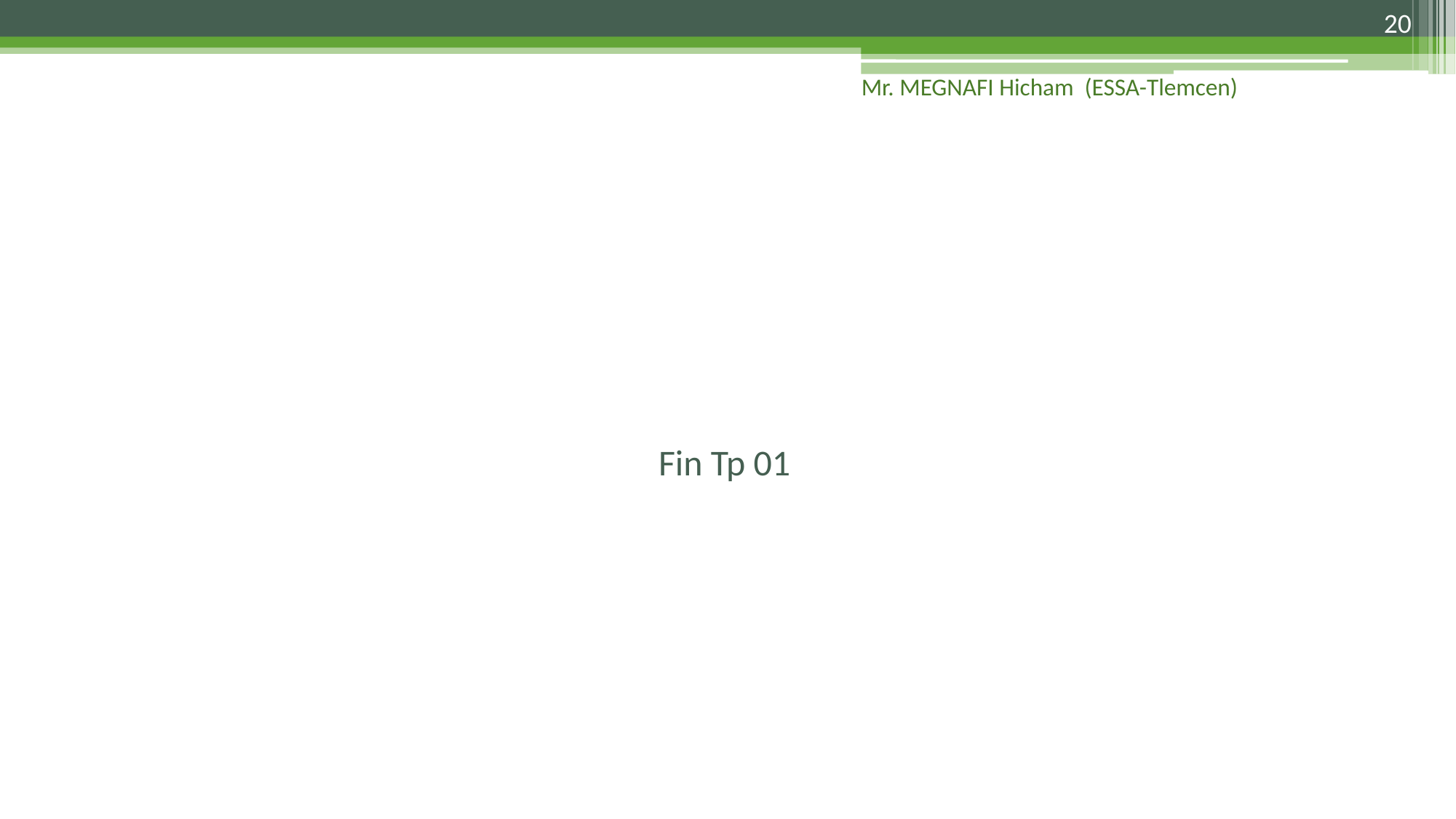

20
Mr. MEGNAFI Hicham  (ESSA-Tlemcen)
Fin Tp 01